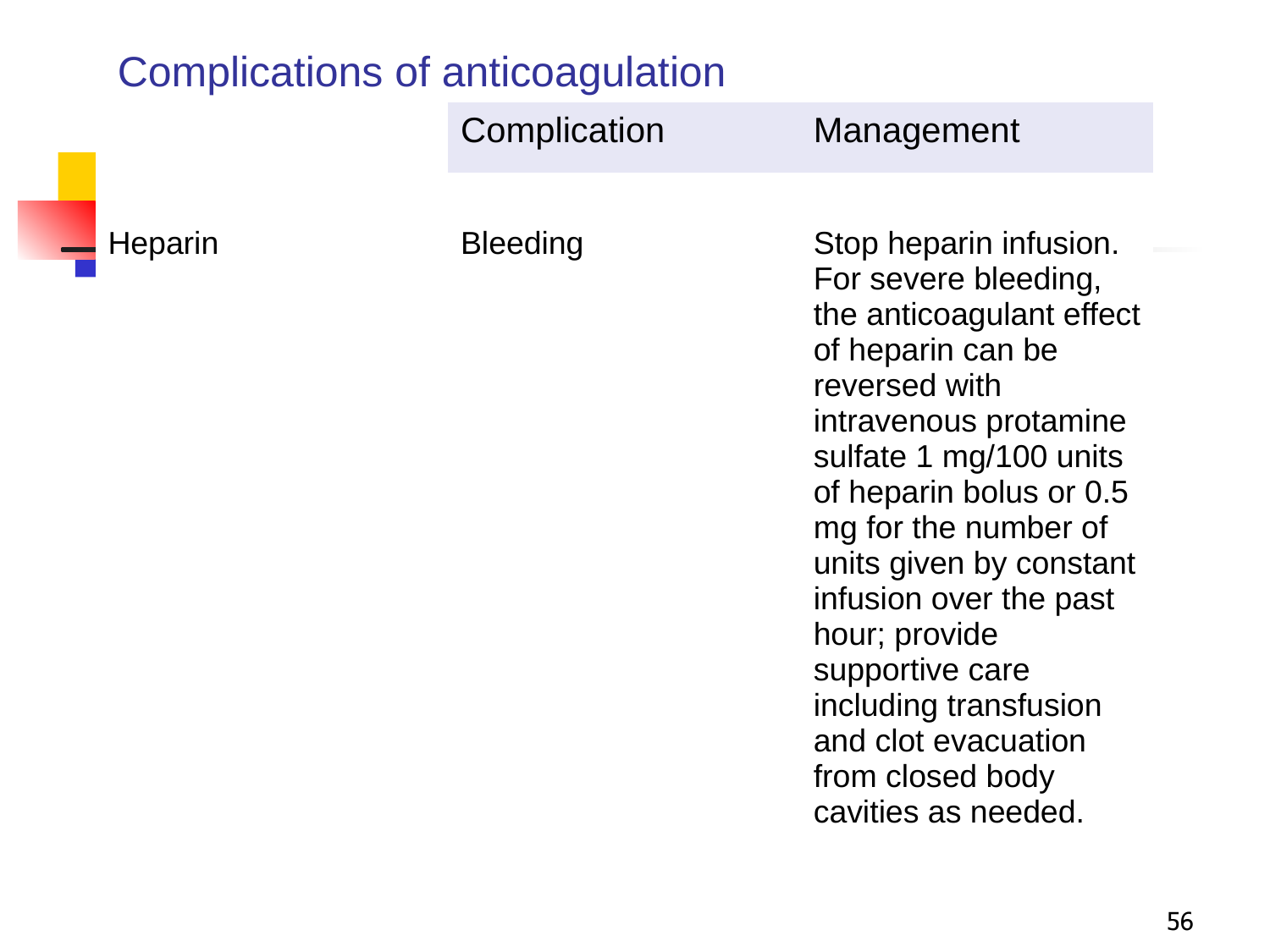

#
| Complications of anticoagulation |  |  |
| --- | --- | --- |
|  | Complication | Management |
|  |  |  |
| Heparin | Bleeding | Stop heparin infusion. For severe bleeding, the anticoagulant effect of heparin can be reversed with intravenous protamine sulfate 1 mg/100 units of heparin bolus or 0.5 mg for the number of units given by constant infusion over the past hour; provide supportive care including transfusion and clot evacuation from closed body cavities as needed. |
|  |  |  |
|  |  |  |
|  |  |  |
|  |  |  |
|  |  |  |
|  |  |  |
56